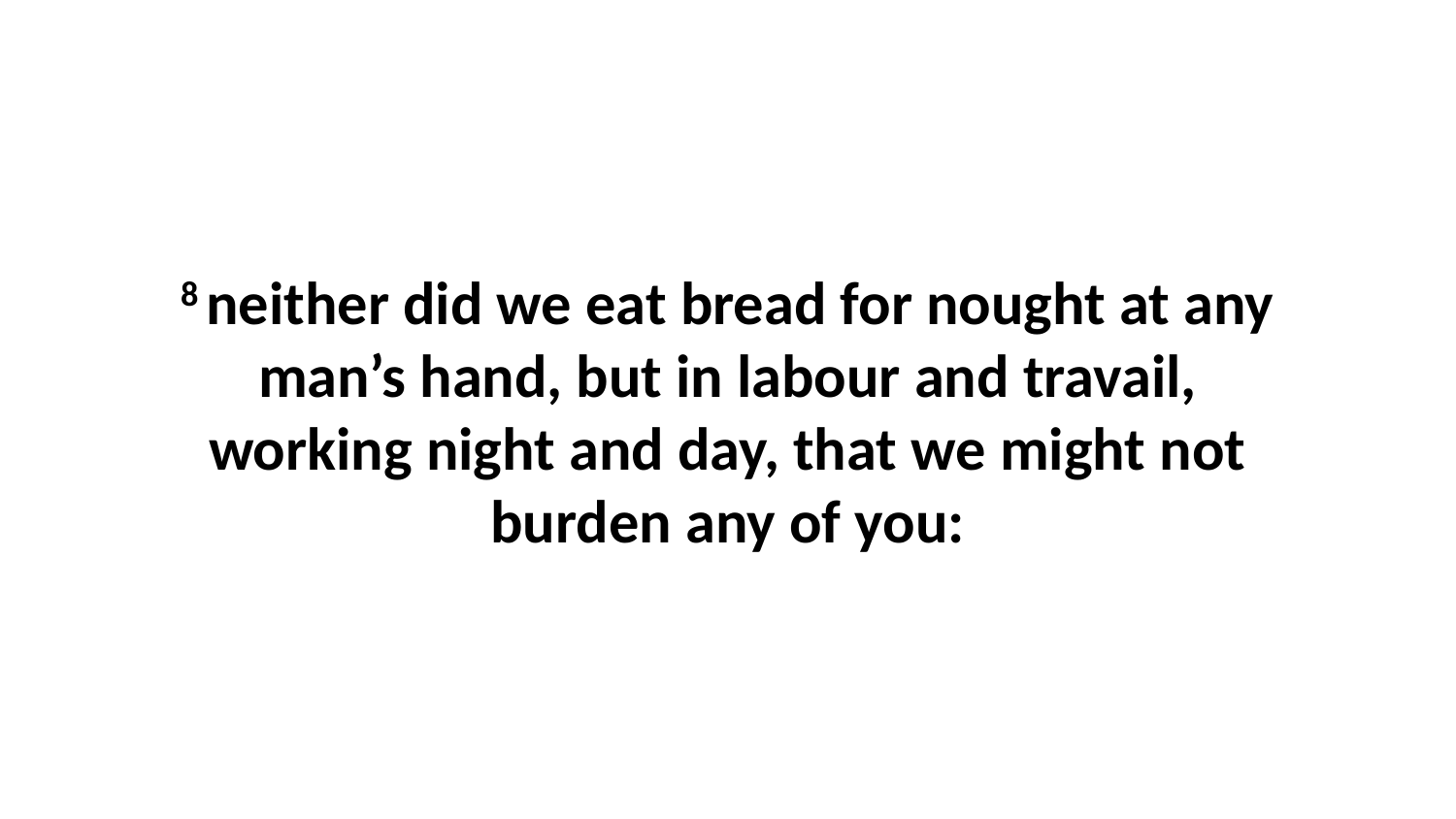

8 neither did we eat bread for nought at any man’s hand, but in labour and travail, working night and day, that we might not burden any of you: